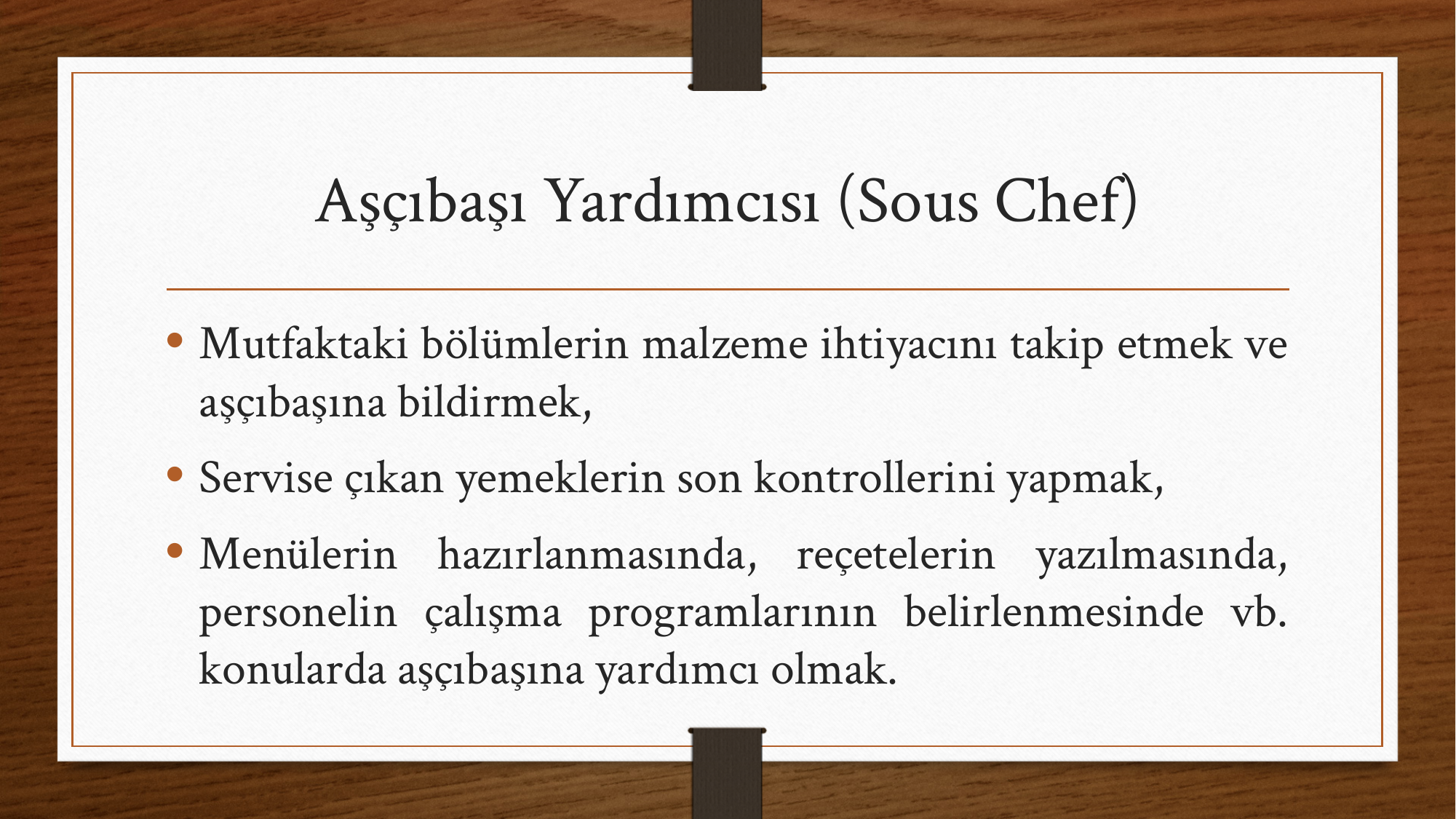

# Aşçıbaşı Yardımcısı (Sous Chef)
Mutfaktaki bölümlerin malzeme ihtiyacını takip etmek ve aşçıbaşına bildirmek,
Servise çıkan yemeklerin son kontrollerini yapmak,
Menülerin hazırlanmasında, reçetelerin yazılmasında, personelin çalışma programlarının belirlenmesinde vb. konularda aşçıbaşına yardımcı olmak.